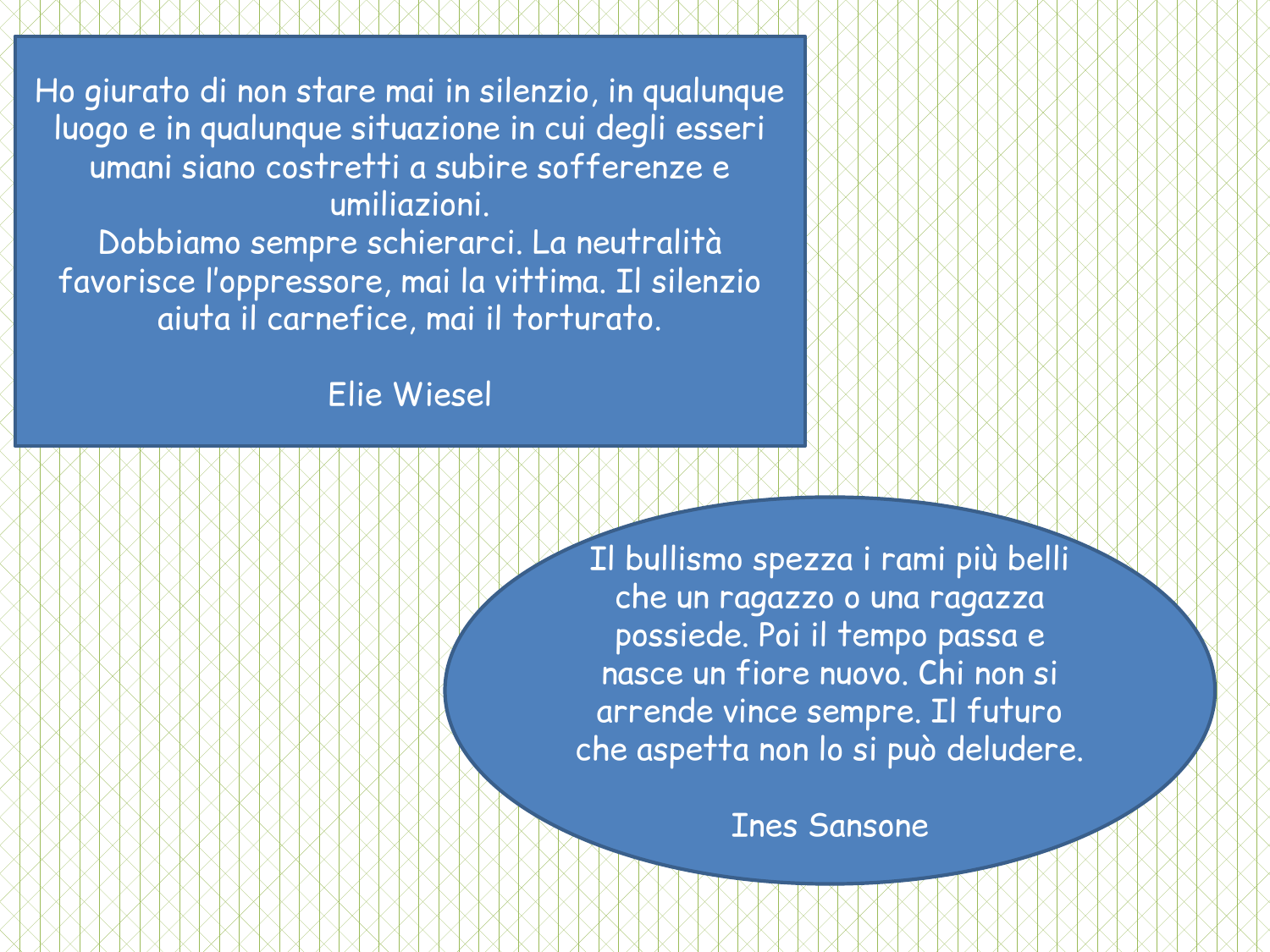

Ho giurato di non stare mai in silenzio, in qualunque luogo e in qualunque situazione in cui degli esseri umani siano costretti a subire sofferenze e umiliazioni.
Dobbiamo sempre schierarci. La neutralità favorisce l’oppressore, mai la vittima. Il silenzio aiuta il carnefice, mai il torturato.

Elie Wiesel
Il bullismo spezza i rami più belli che un ragazzo o una ragazza possiede. Poi il tempo passa e nasce un fiore nuovo. Chi non si arrende vince sempre. Il futuro che aspetta non lo si può deludere.

Ines Sansone